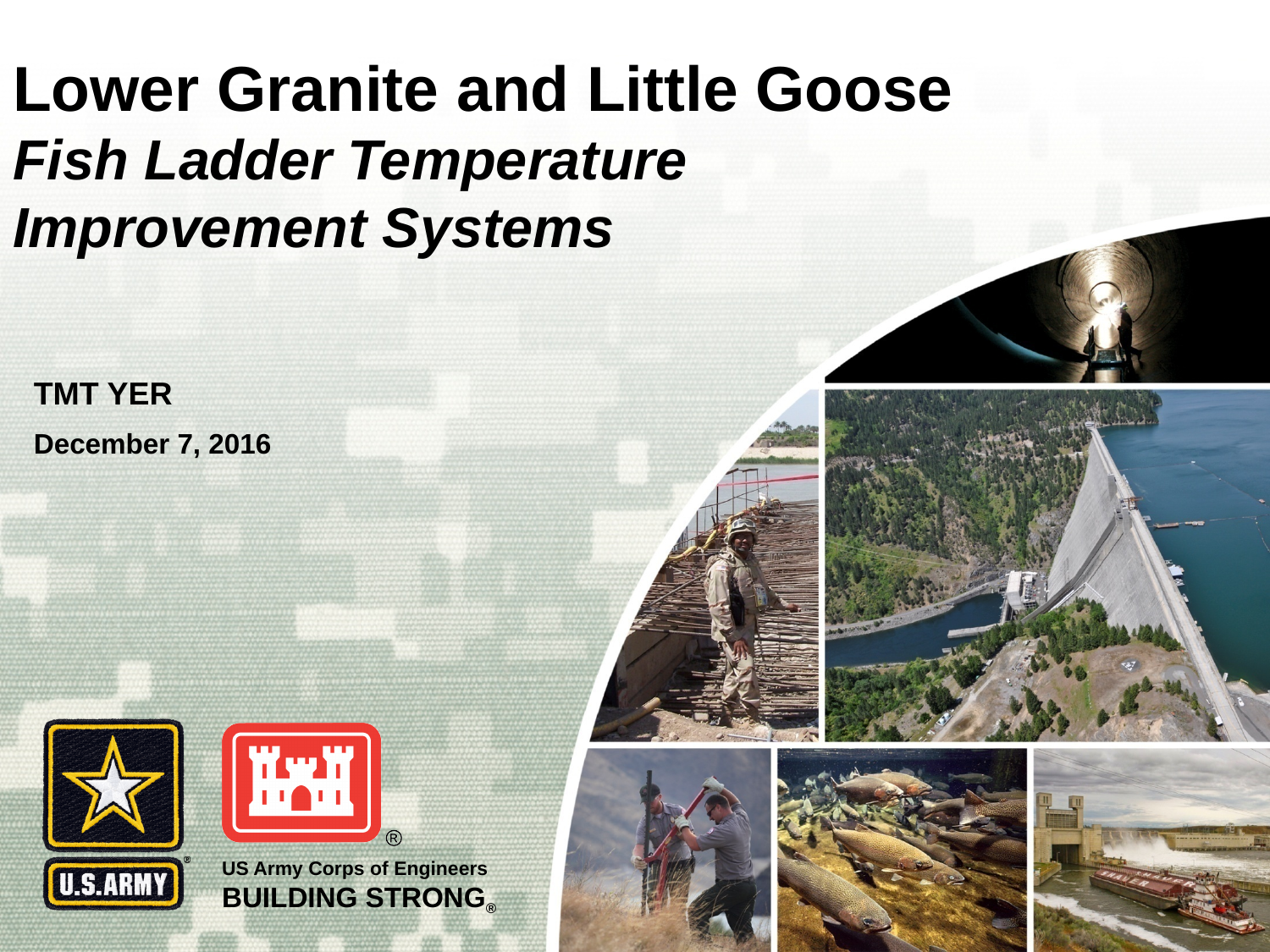

Lower Granite and Little Goose
Fish Ladder Temperature
Improvement Systems
TMT YER
December 7, 2016